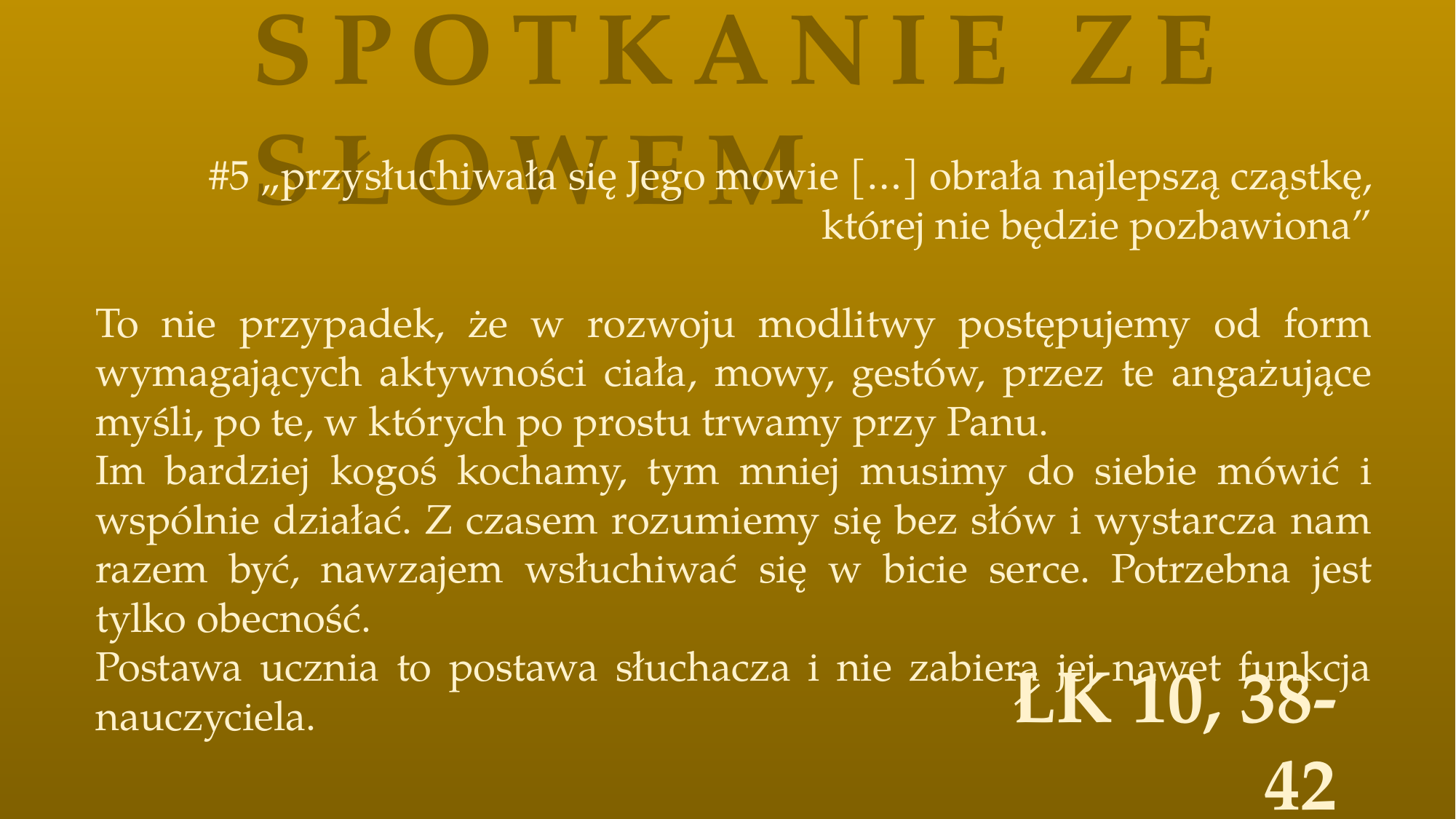

Spotkanie ze Słowem
#5 „przysłuchiwała się Jego mowie […] obrała najlepszą cząstkę, której nie będzie pozbawiona”

To nie przypadek, że w rozwoju modlitwy postępujemy od form wymagających aktywności ciała, mowy, gestów, przez te angażujące myśli, po te, w których po prostu trwamy przy Panu.
Im bardziej kogoś kochamy, tym mniej musimy do siebie mówić i wspólnie działać. Z czasem rozumiemy się bez słów i wystarcza nam razem być, nawzajem wsłuchiwać się w bicie serce. Potrzebna jest tylko obecność.
Postawa ucznia to postawa słuchacza i nie zabiera jej nawet funkcja nauczyciela.
Łk 10, 38-42